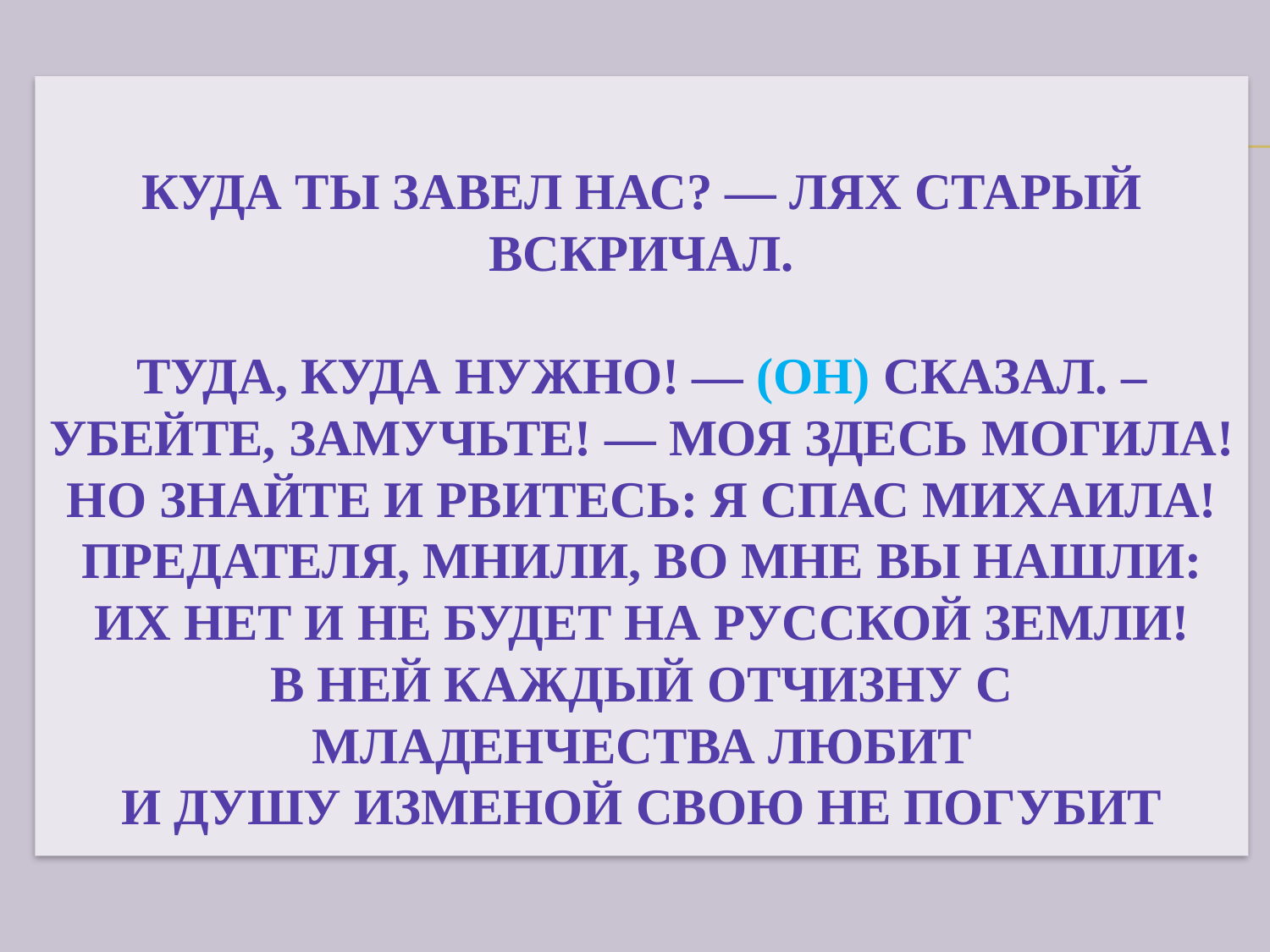

# Куда ты завел нас? — лях старый вскричал. Туда, куда нужно! — (ОН) сказал. – Убейте, замучьте! — моя здесь могила! Но знайте и рвитесь: я спас Михаила! Предателя, мнили, во мне вы нашли: Их нет и не будет на русской земли! В ней каждый Отчизну с младенчества любит И душу изменой свою не погубит